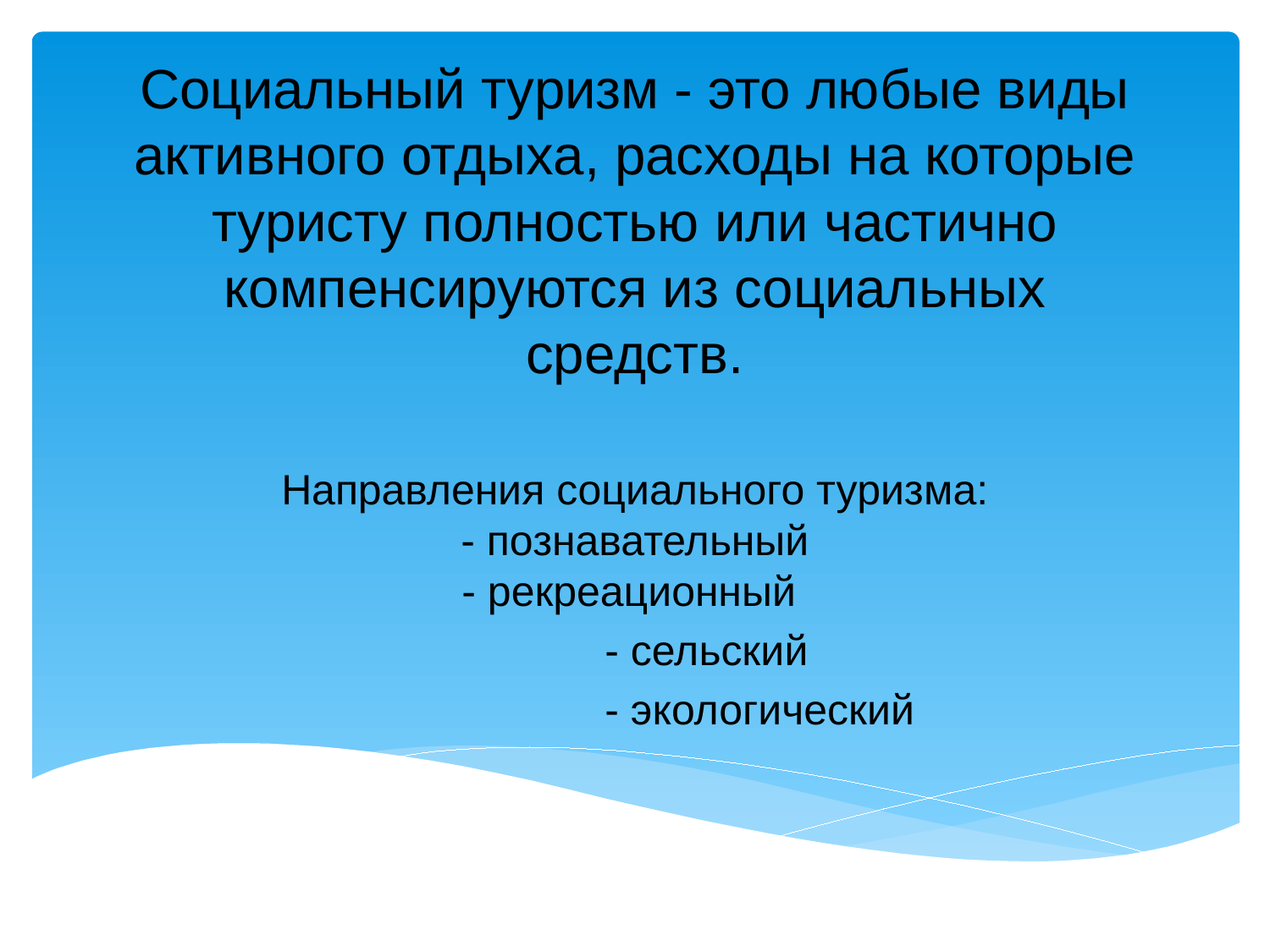

# Социальный туризм - это любые виды активного отдыха, расходы на которые туристу полностью или частично компенсируются из социальных средств.
Направления социального туризма:
- познавательный
- рекреационный
                                               - сельский
                                               - экологический